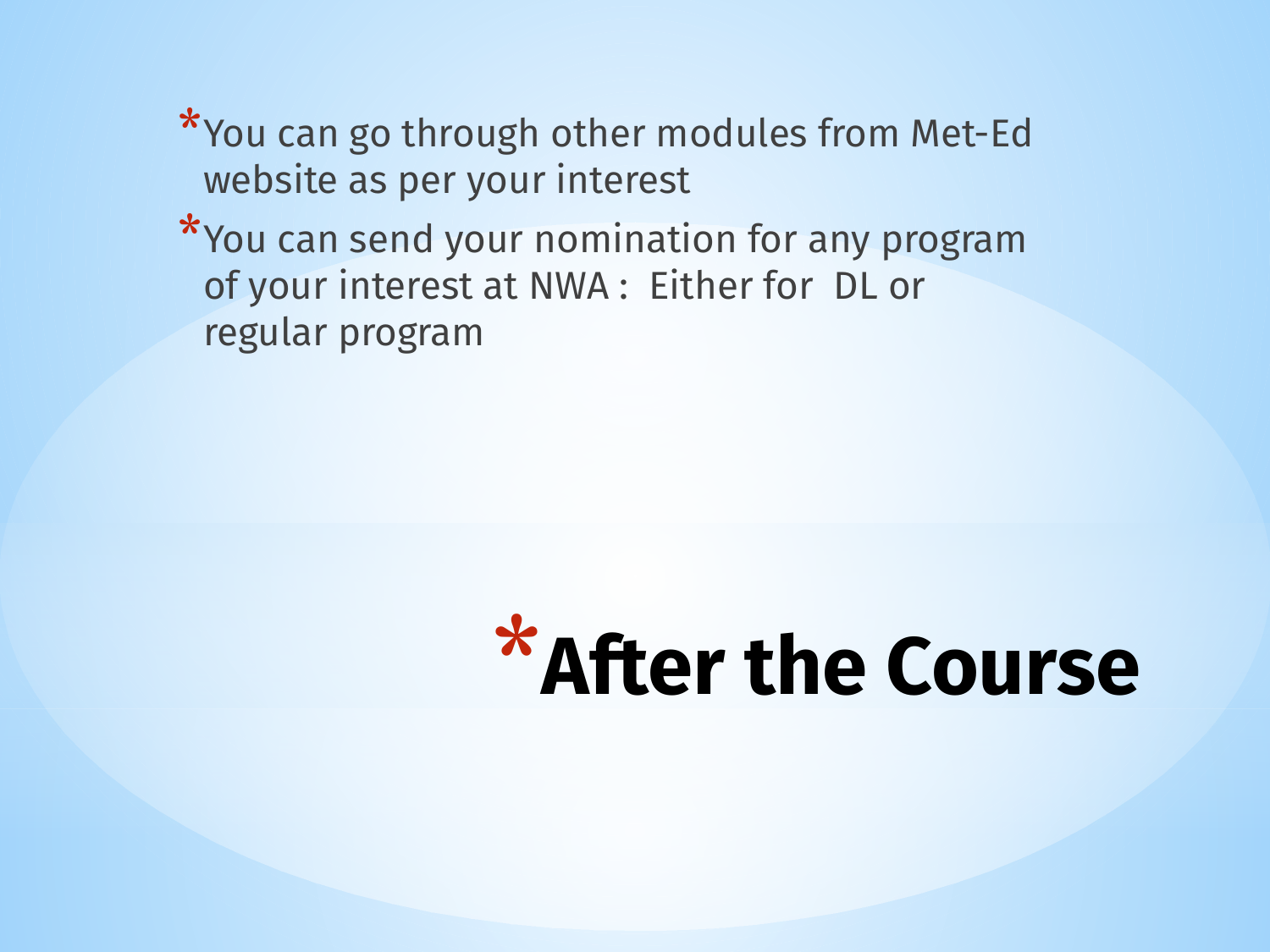

You can go through other modules from Met-Ed website as per your interest
You can send your nomination for any program of your interest at NWA :  Either for  DL or regular program

# After the Course